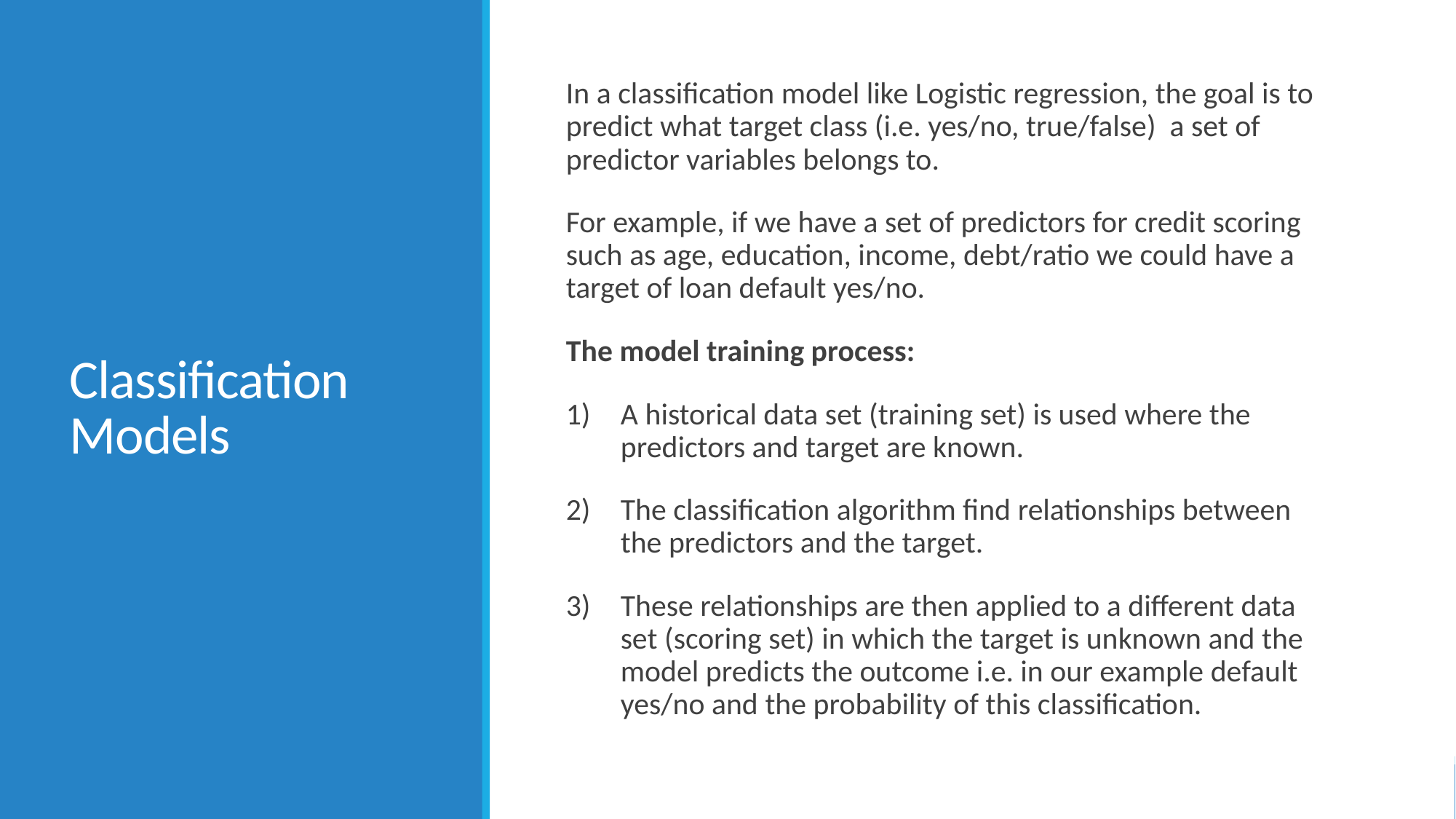

# Classification Models
In a classification model like Logistic regression, the goal is to predict what target class (i.e. yes/no, true/false)  a set of predictor variables belongs to.
For example, if we have a set of predictors for credit scoring such as age, education, income, debt/ratio we could have a target of loan default yes/no.
The model training process:
A historical data set (training set) is used where the predictors and target are known.
The classification algorithm find relationships between the predictors and the target.
These relationships are then applied to a different data set (scoring set) in which the target is unknown and the model predicts the outcome i.e. in our example default yes/no and the probability of this classification.